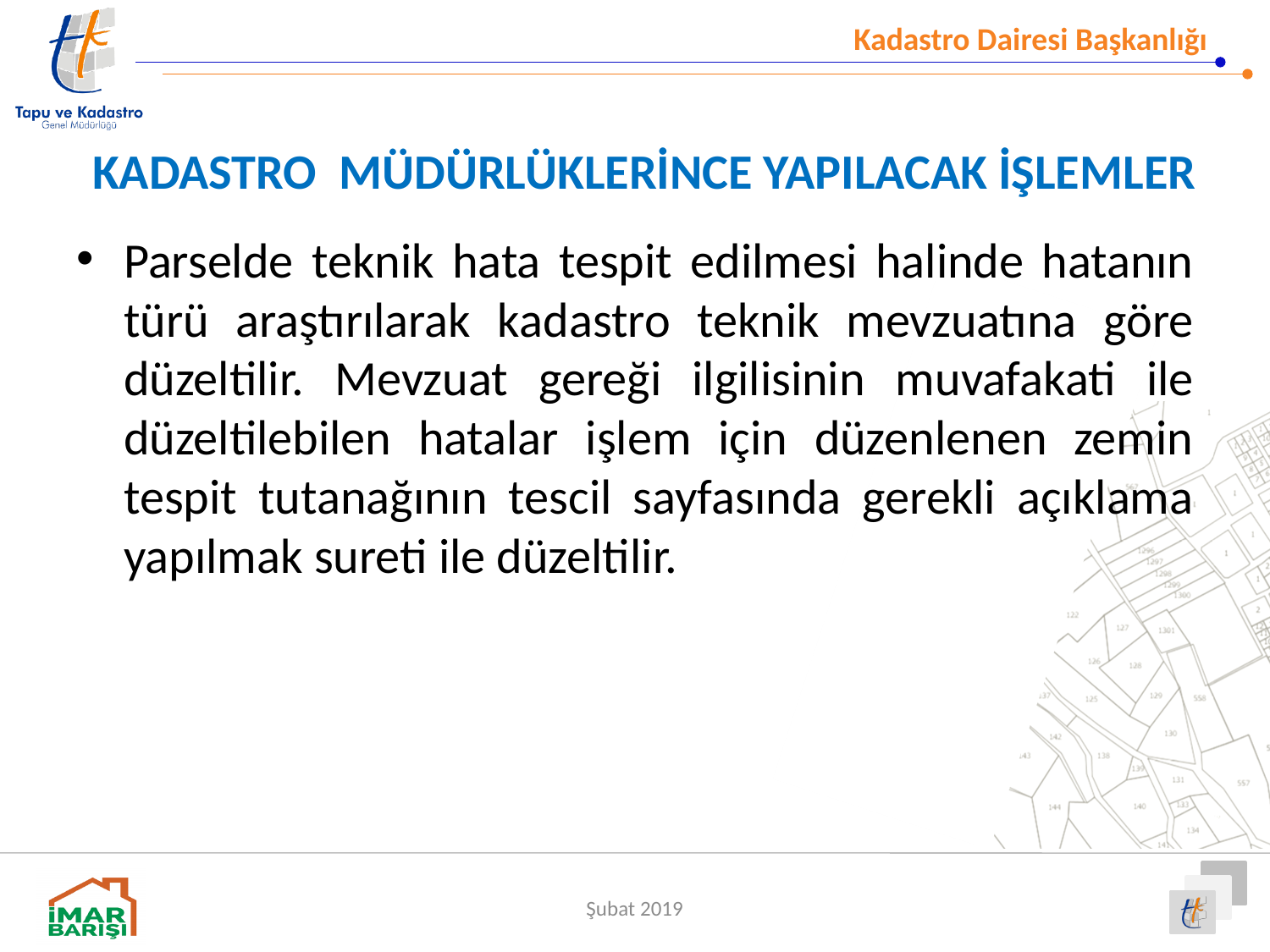

KADASTRO  MÜDÜRLÜKLERİNCE YAPILACAK İŞLEMLER
Parselde teknik hata tespit edilmesi halinde hatanın türü araştırılarak kadastro teknik mevzuatına göre düzeltilir. Mevzuat gereği ilgilisinin muvafakati ile düzeltilebilen hatalar işlem için düzenlenen zemin tespit tutanağının tescil sayfasında gerekli açıklama yapılmak sureti ile düzeltilir.

Şubat 2019